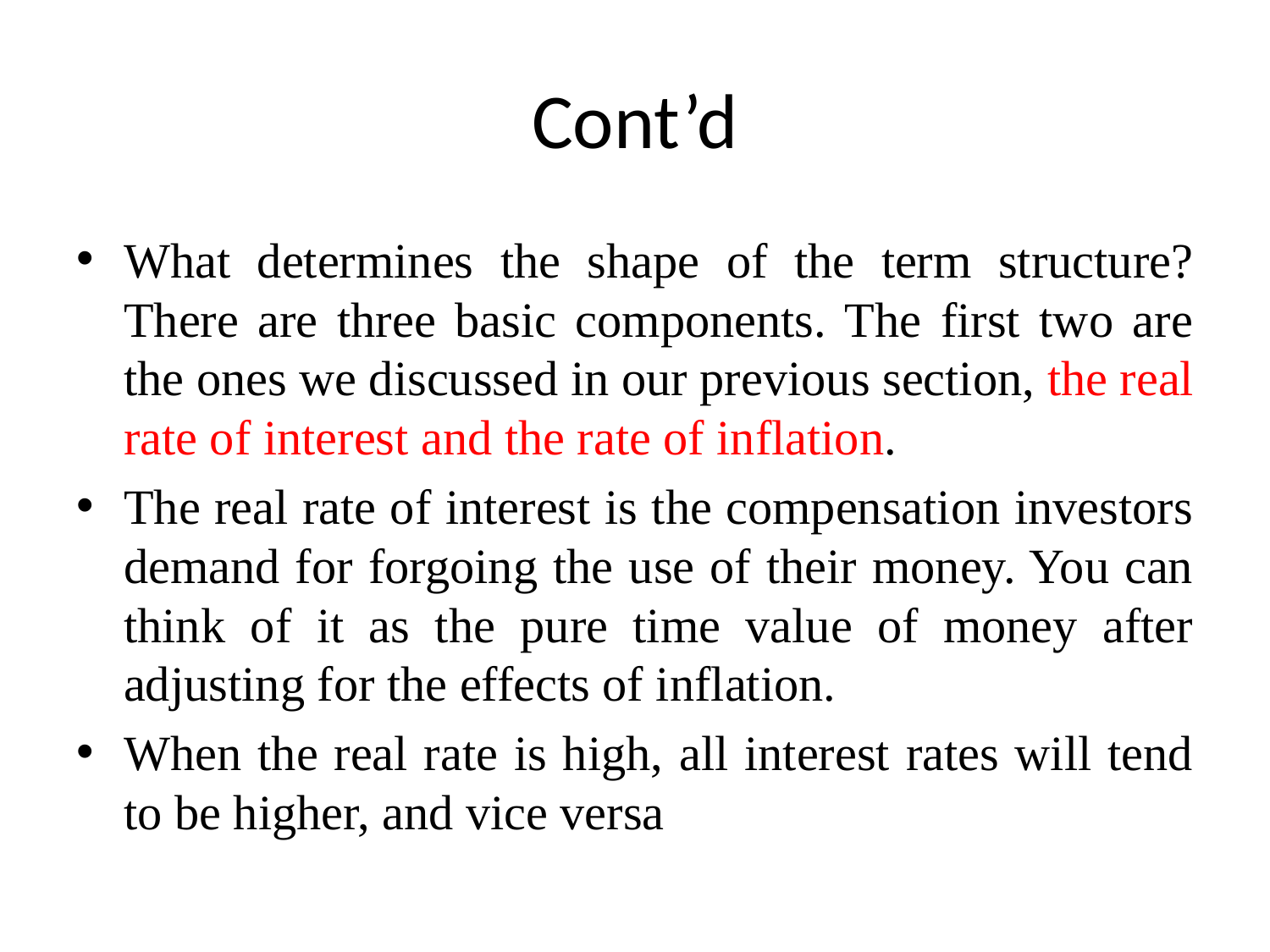

# Cont’d
What determines the shape of the term structure? There are three basic components. The first two are the ones we discussed in our previous section, the real rate of interest and the rate of inflation.
The real rate of interest is the compensation investors demand for forgoing the use of their money. You can think of it as the pure time value of money after adjusting for the effects of inflation.
When the real rate is high, all interest rates will tend to be higher, and vice versa